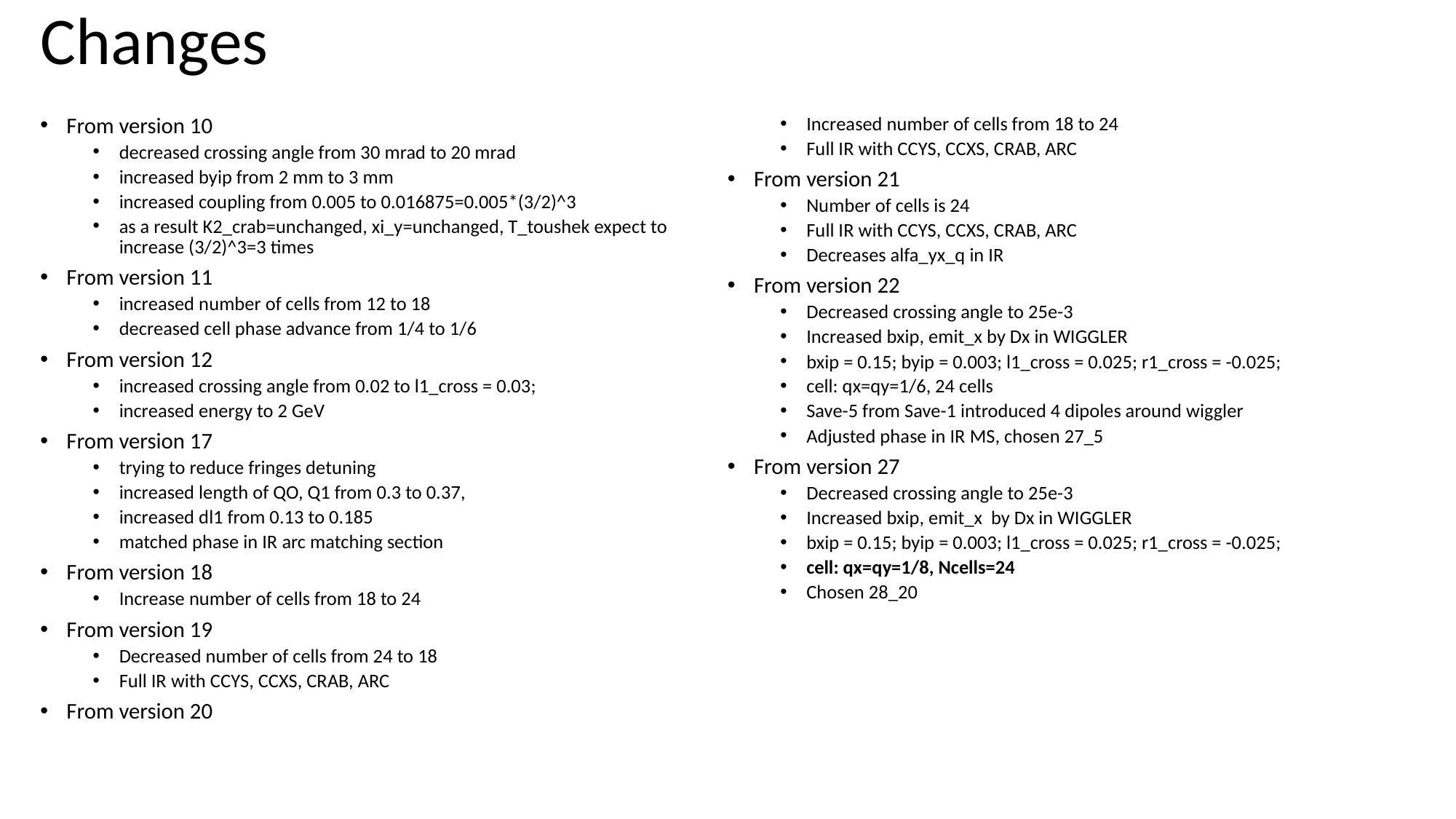

# Changes
From version 10
decreased crossing angle from 30 mrad to 20 mrad
increased byip from 2 mm to 3 mm
increased coupling from 0.005 to 0.016875=0.005*(3/2)^3
as a result K2_crab=unchanged, xi_y=unchanged, T_toushek expect to increase (3/2)^3=3 times
From version 11
increased number of cells from 12 to 18
decreased cell phase advance from 1/4 to 1/6
From version 12
increased crossing angle from 0.02 to l1_cross = 0.03;
increased energy to 2 GeV
From version 17
trying to reduce fringes detuning
increased length of QO, Q1 from 0.3 to 0.37,
increased dl1 from 0.13 to 0.185
matched phase in IR arc matching section
From version 18
Increase number of cells from 18 to 24
From version 19
Decreased number of cells from 24 to 18
Full IR with CCYS, CCXS, CRAB, ARC
From version 20
Increased number of cells from 18 to 24
Full IR with CCYS, CCXS, CRAB, ARC
From version 21
Number of cells is 24
Full IR with CCYS, CCXS, CRAB, ARC
Decreases alfa_yx_q in IR
From version 22
Decreased crossing angle to 25e-3
Increased bxip, emit_x by Dx in WIGGLER
bxip = 0.15; byip = 0.003; l1_cross = 0.025; r1_cross = -0.025;
cell: qx=qy=1/6, 24 cells
Save-5 from Save-1 introduced 4 dipoles around wiggler
Adjusted phase in IR MS, chosen 27_5
From version 27
Decreased crossing angle to 25e-3
Increased bxip, emit_x  by Dx in WIGGLER
bxip = 0.15; byip = 0.003; l1_cross = 0.025; r1_cross = -0.025;
cell: qx=qy=1/8, Ncells=24
Chosen 28_20